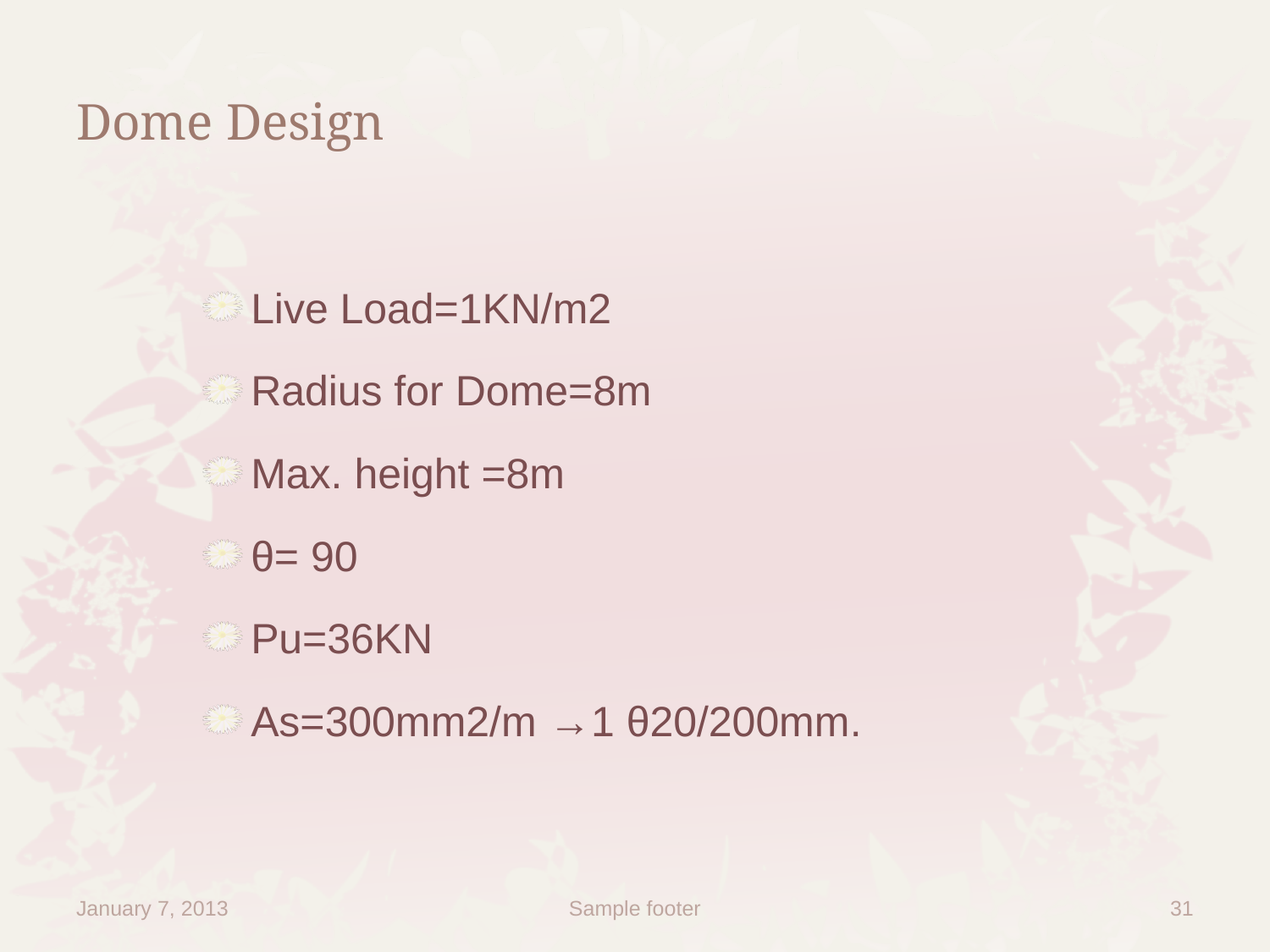

# Dome Design
Live Load=1KN/m2
Radius for Dome=8m
Max. height =8m
θ= 90
Pu=36KN
As=300mm2/m →1 θ20/200mm.

January 7, 2013
Sample footer
31